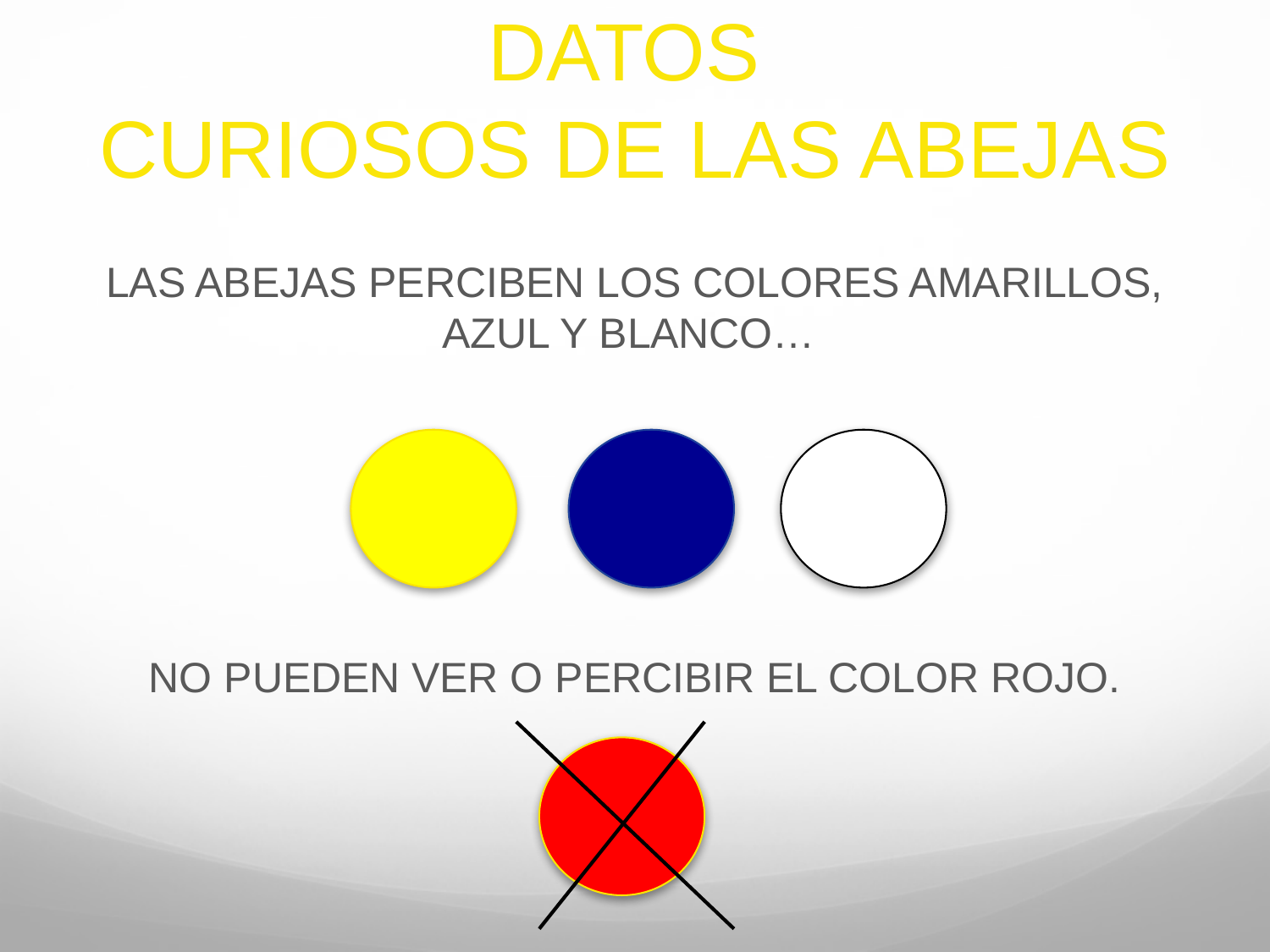

# DATOS CURIOSOS DE LAS ABEJAS
LAS ABEJAS PERCIBEN LOS COLORES AMARILLOS, AZUL Y BLANCO…

NO PUEDEN VER O PERCIBIR EL COLOR ROJO.